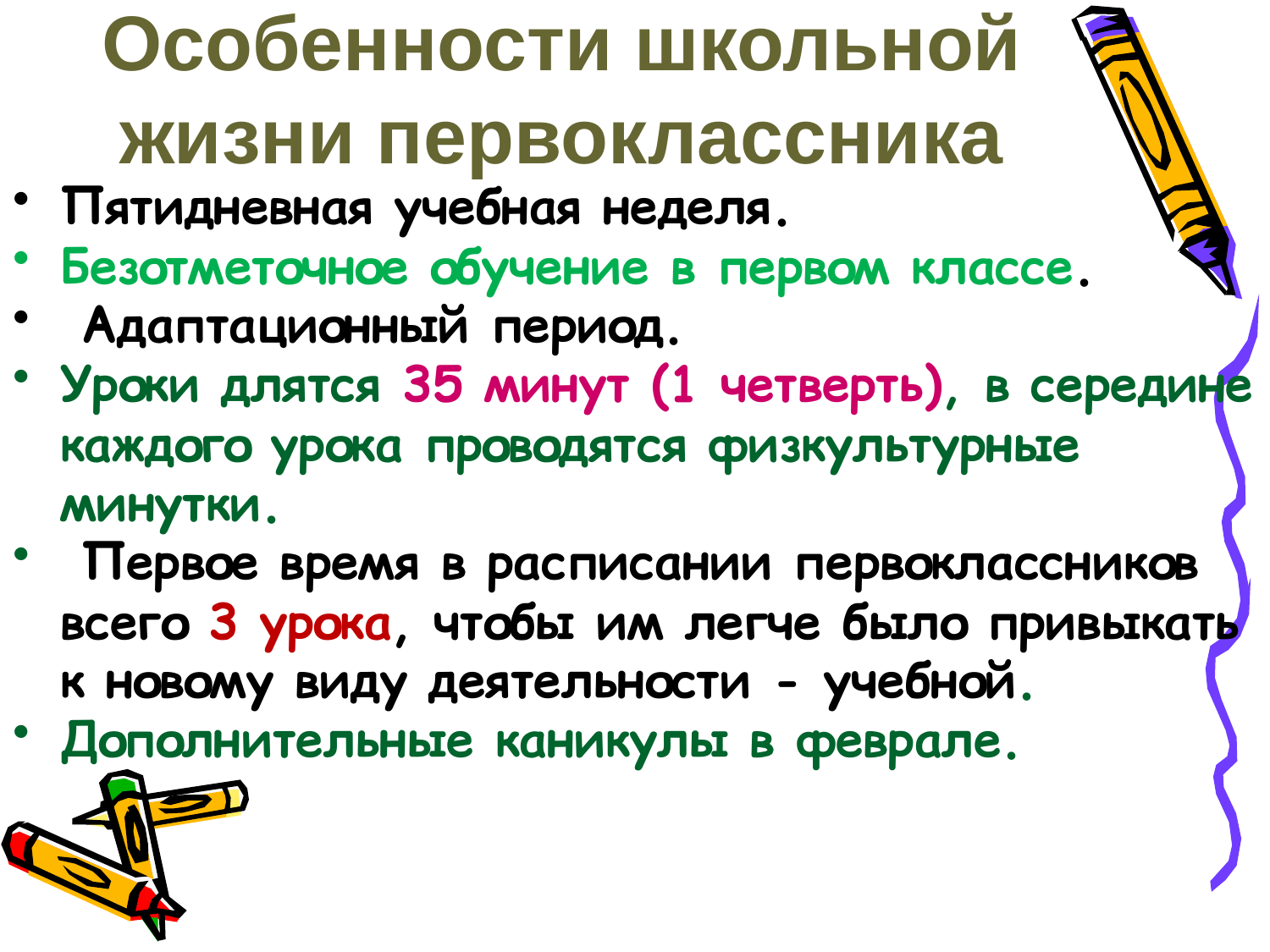

# Особенности школьной жизни первоклассника
Пятидневная учебная неделя.
Безотметочное обучение в первом классе.
 Адаптационный период.
Уроки длятся 35 минут (1 четверть), в середине каждого урока проводятся физкультурные минутки.
 Первое время в расписании первоклассников всего 3 урока, чтобы им легче было привыкать к новому виду деятельности - учебной.
Дополнительные каникулы в феврале.